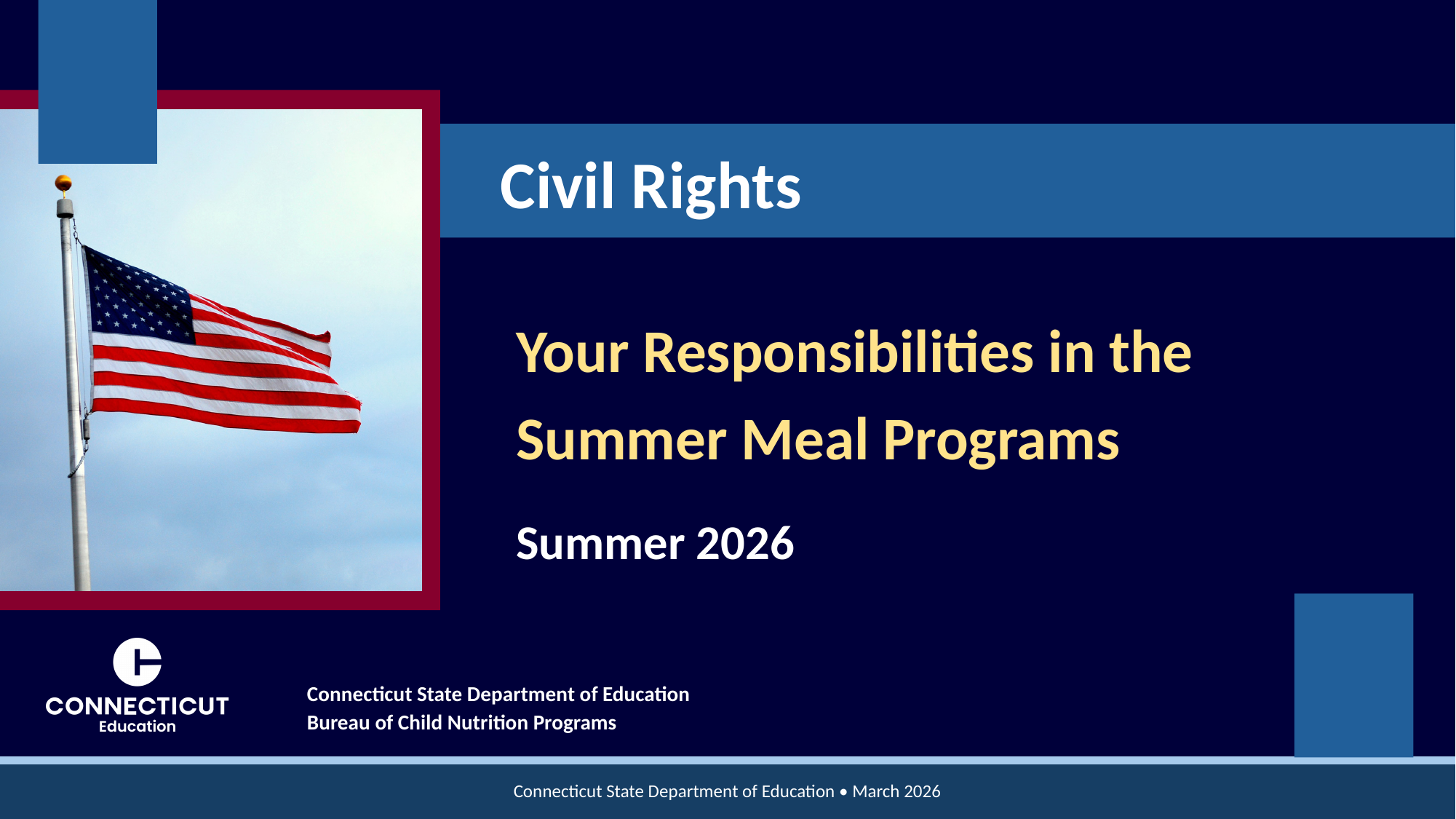

# Civil Rights
Your Responsibilities in the
Summer Meal Programs
Summer 2026
Connecticut State Department of Education
Bureau of Child Nutrition Programs
Connecticut State Department of Education • March 2026